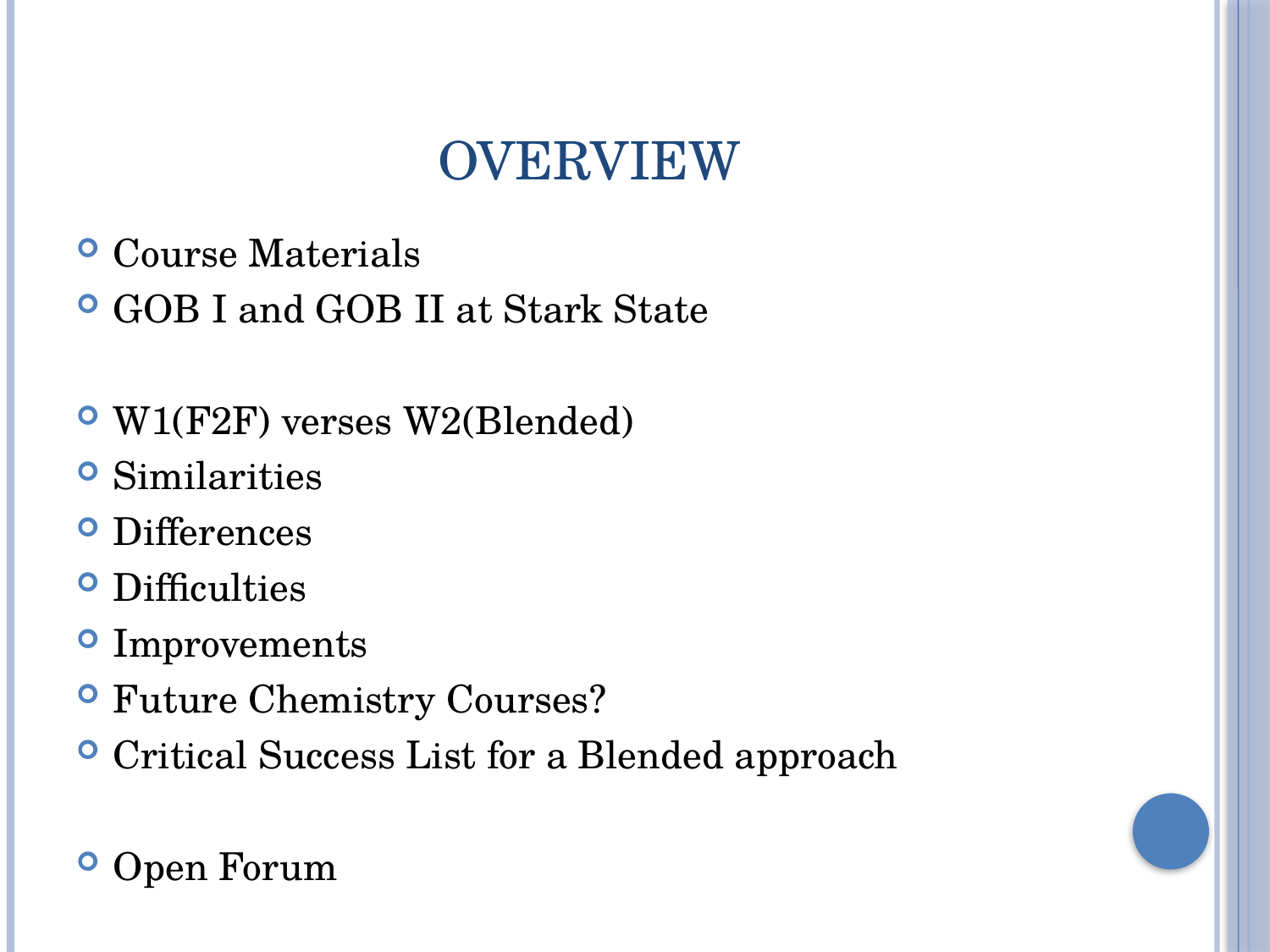

# Overview
Course Materials
GOB I and GOB II at Stark State

W1(F2F) verses W2(Blended)
Similarities
Differences
Difficulties
Improvements
Future Chemistry Courses?
Critical Success List for a Blended approach

Open Forum